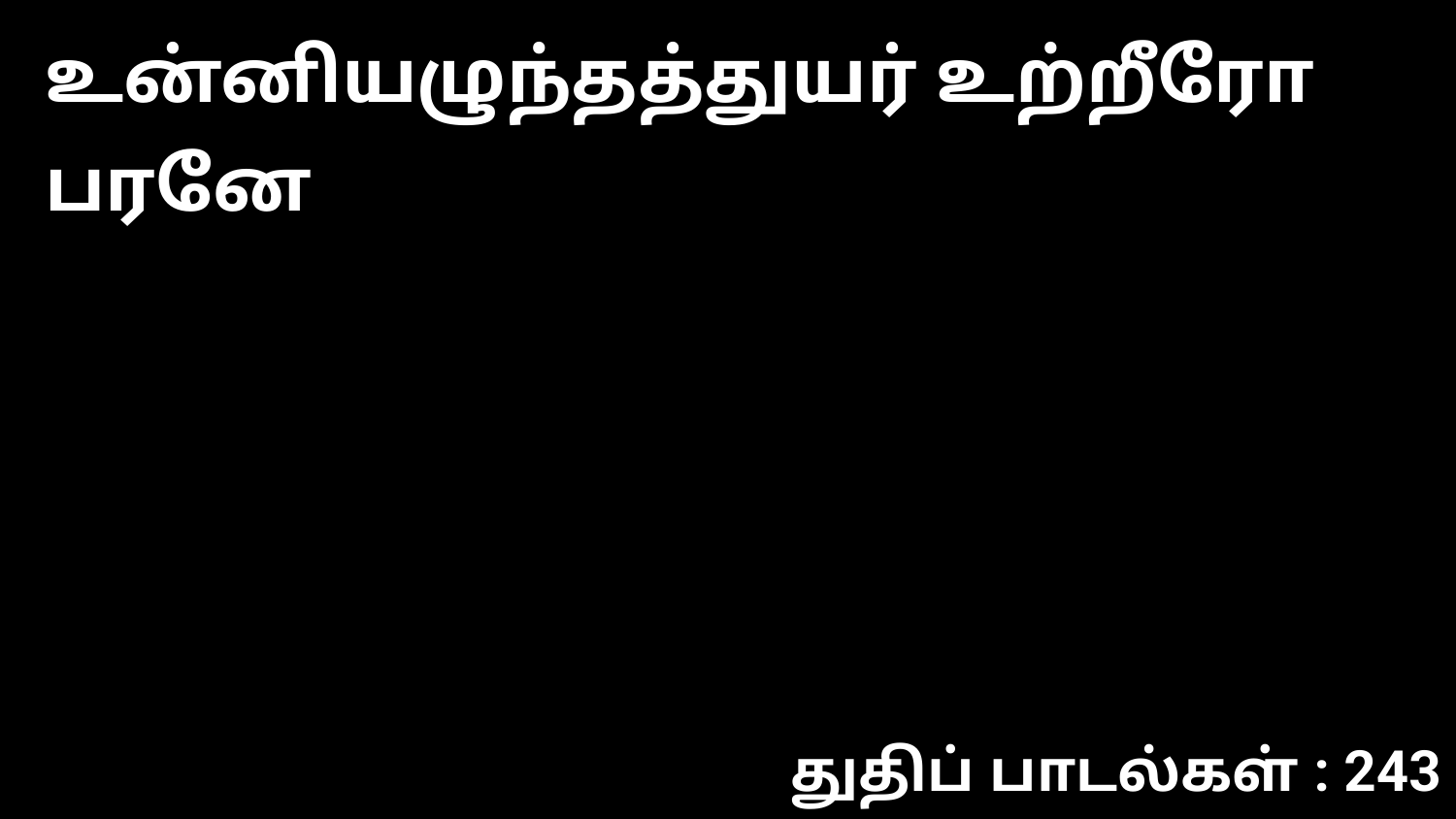

உன்னியழுந்தத்துயர் உற்றீரோ பரனே
துதிப் பாடல்கள் : 243